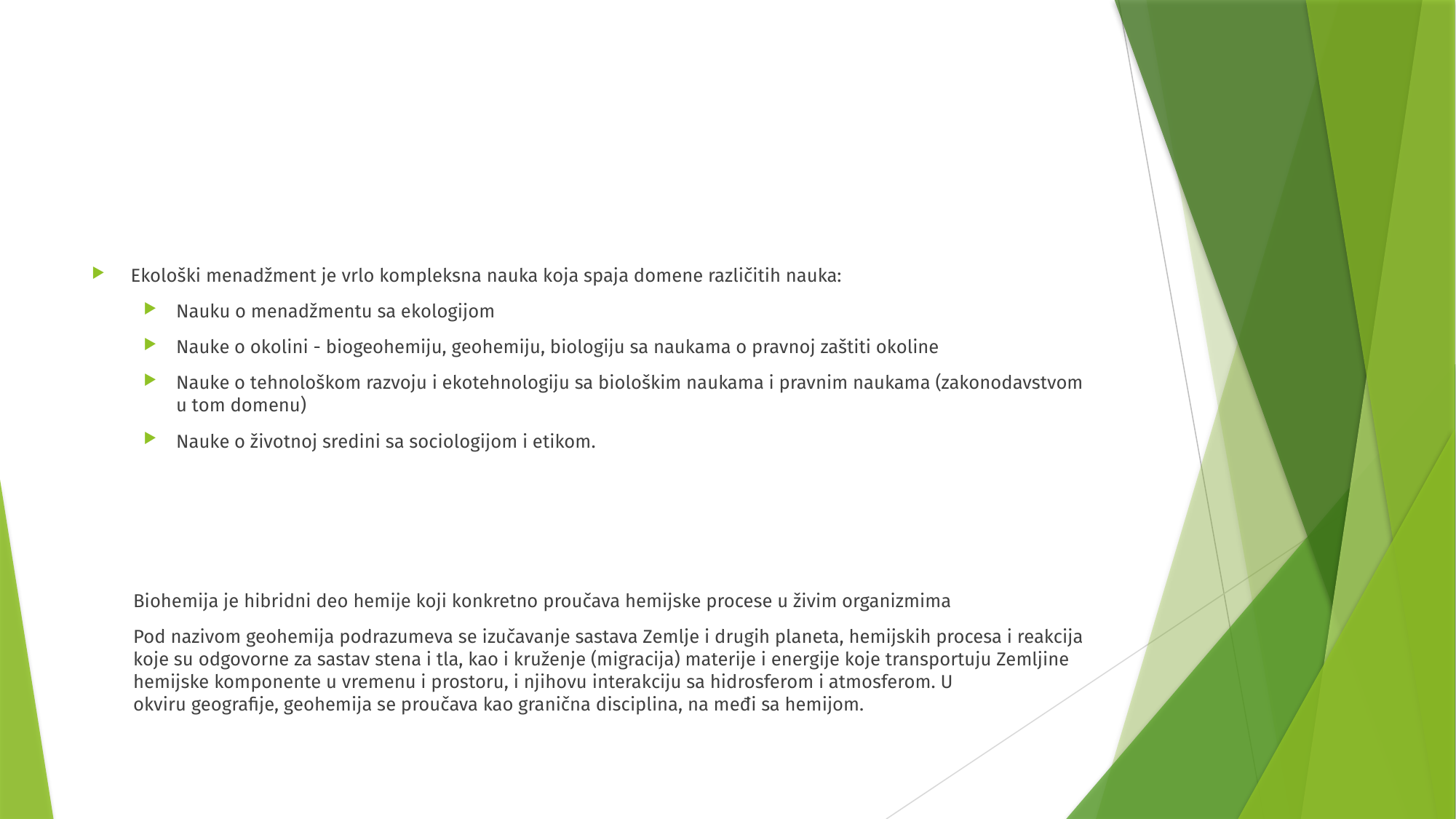

#
Ekološki menadžment je vrlo kompleksna nauka koja spaja domene različitih nauka:
Nauku o menadžmentu sa ekologijom
Nauke o okolini - biogeohemiju, geohemiju, biologiju sa naukama o pravnoj zaštiti okoline
Nauke o tehnološkom razvoju i ekotehnologiju sa biološkim naukama i pravnim naukama (zakonodavstvom u tom domenu)
Nauke o životnoj sredini sa sociologijom i etikom.

Biohemija je hibridni deo hemije koji konkretno proučava hemijske procese u živim organizmima
Pod nazivom geohemija podrazumeva se izučavanje sastava Zemlje i drugih planeta, hemijskih procesa i reakcija koje su odgovorne za sastav stena i tla, kao i kruženje (migracija) materije i energije koje transportuju Zemljine hemijske komponente u vremenu i prostoru, i njihovu interakciju sa hidrosferom i atmosferom. U okviru geografije, geohemija se proučava kao granična disciplina, na međi sa hemijom.